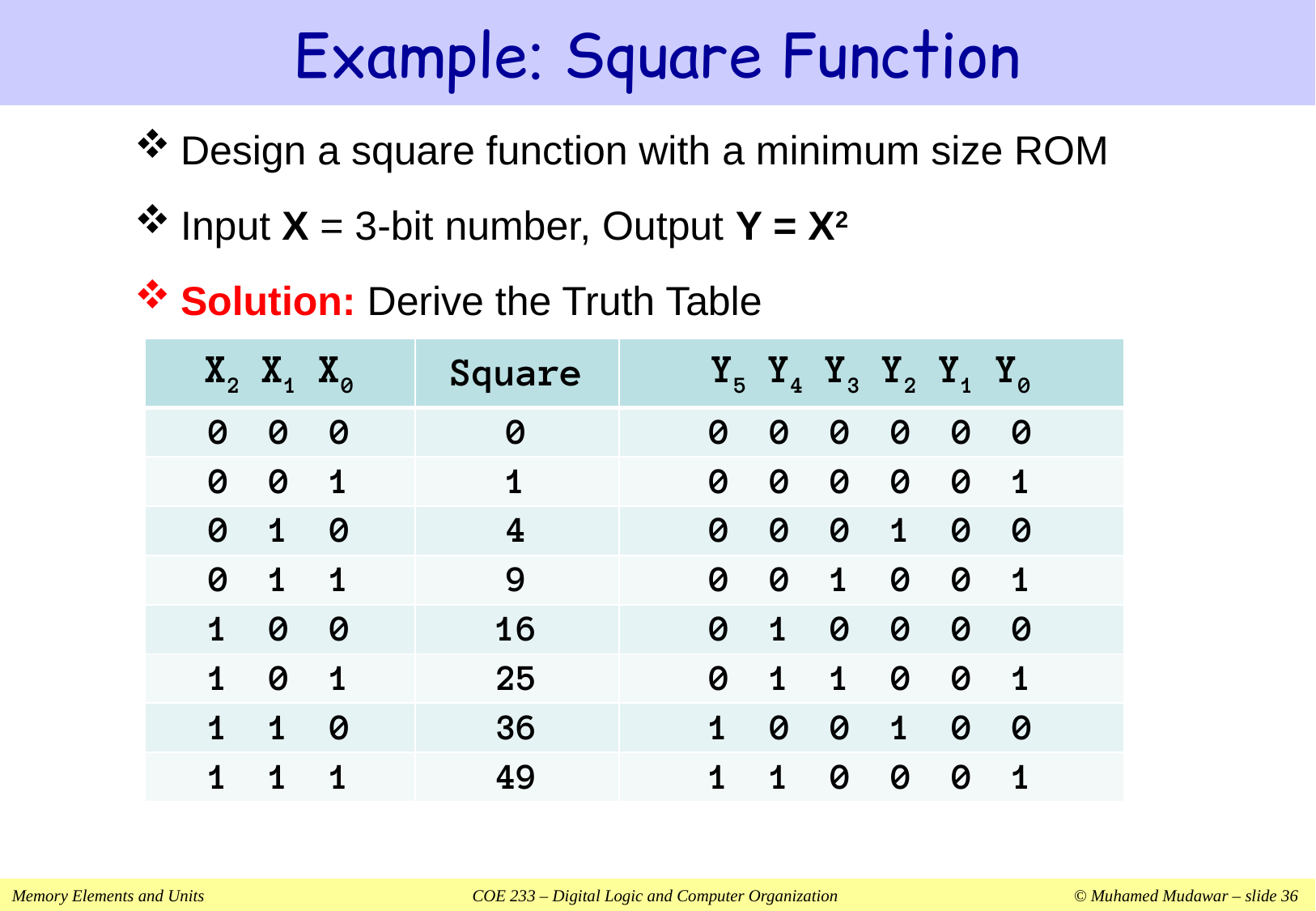

# Example: Square Function
Design a square function with a minimum size ROM
Input X = 3-bit number, Output Y = X2
Solution: Derive the Truth Table
| X2 X1 X0 | Square | Y5 Y4 Y3 Y2 Y1 Y0 |
| --- | --- | --- |
| 0 0 0 | 0 | 0 0 0 0 0 0 |
| 0 0 1 | 1 | 0 0 0 0 0 1 |
| 0 1 0 | 4 | 0 0 0 1 0 0 |
| 0 1 1 | 9 | 0 0 1 0 0 1 |
| 1 0 0 | 16 | 0 1 0 0 0 0 |
| 1 0 1 | 25 | 0 1 1 0 0 1 |
| 1 1 0 | 36 | 1 0 0 1 0 0 |
| 1 1 1 | 49 | 1 1 0 0 0 1 |